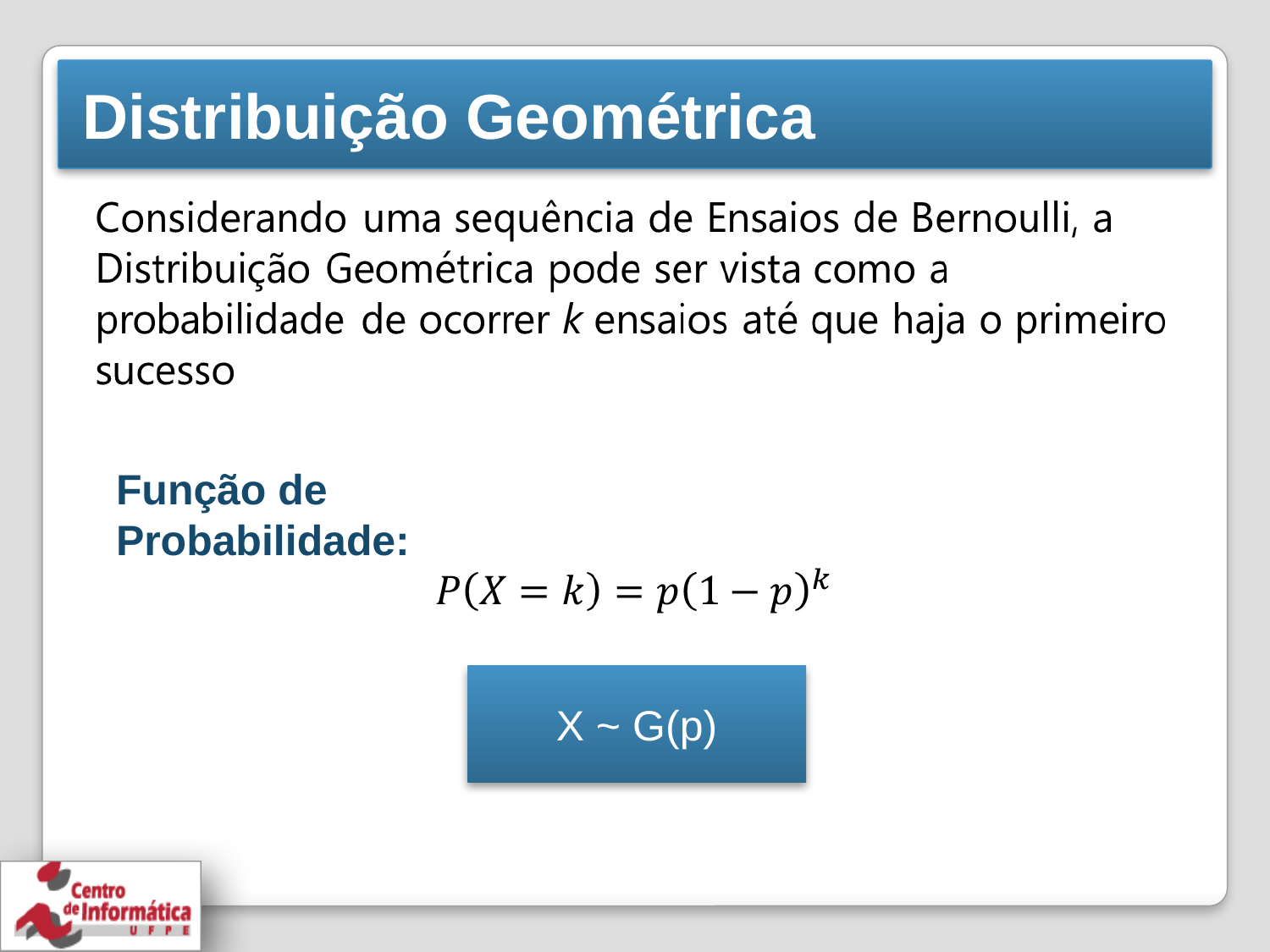

# Distribuição Geométrica

Função de Probabilidade:
X ~ G(p)